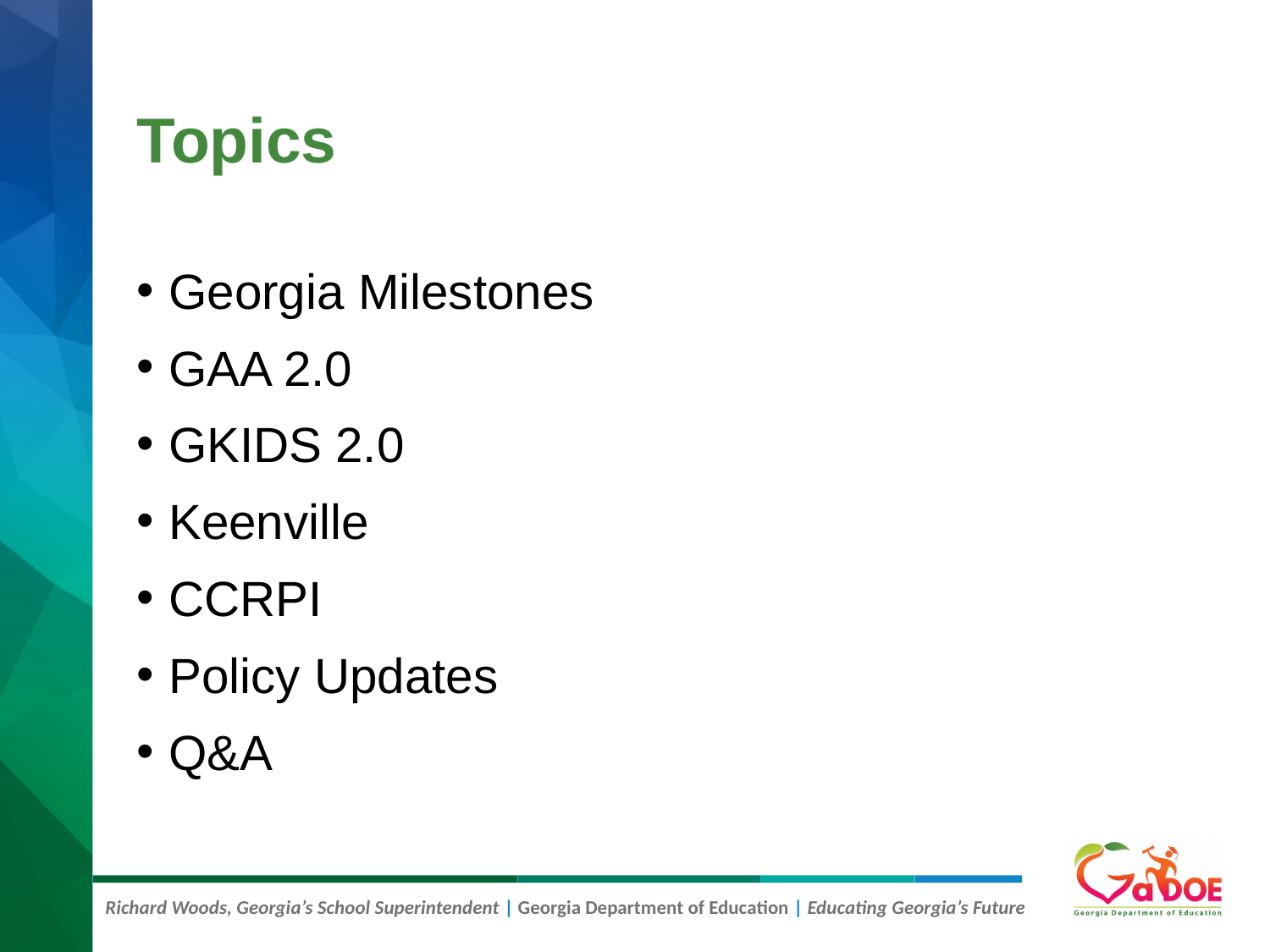

# Topics
Georgia Milestones
GAA 2.0
GKIDS 2.0
Keenville
CCRPI
Policy Updates
Q&A